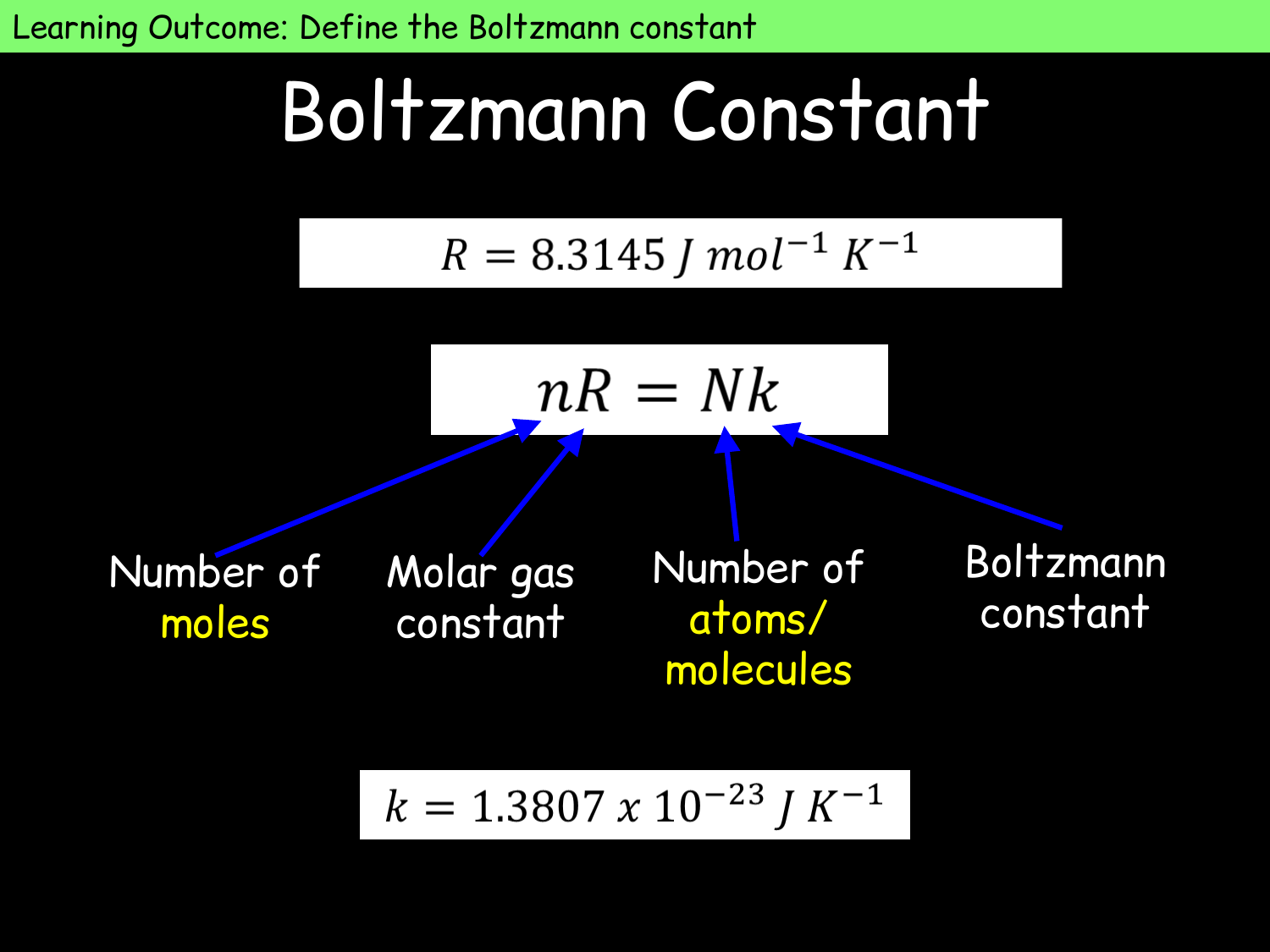

Learning Outcome: Define the Boltzmann constant
# Boltzmann Constant

Boltzmann constant
Number of moles
Molar gas constant
Number of atoms/
molecules